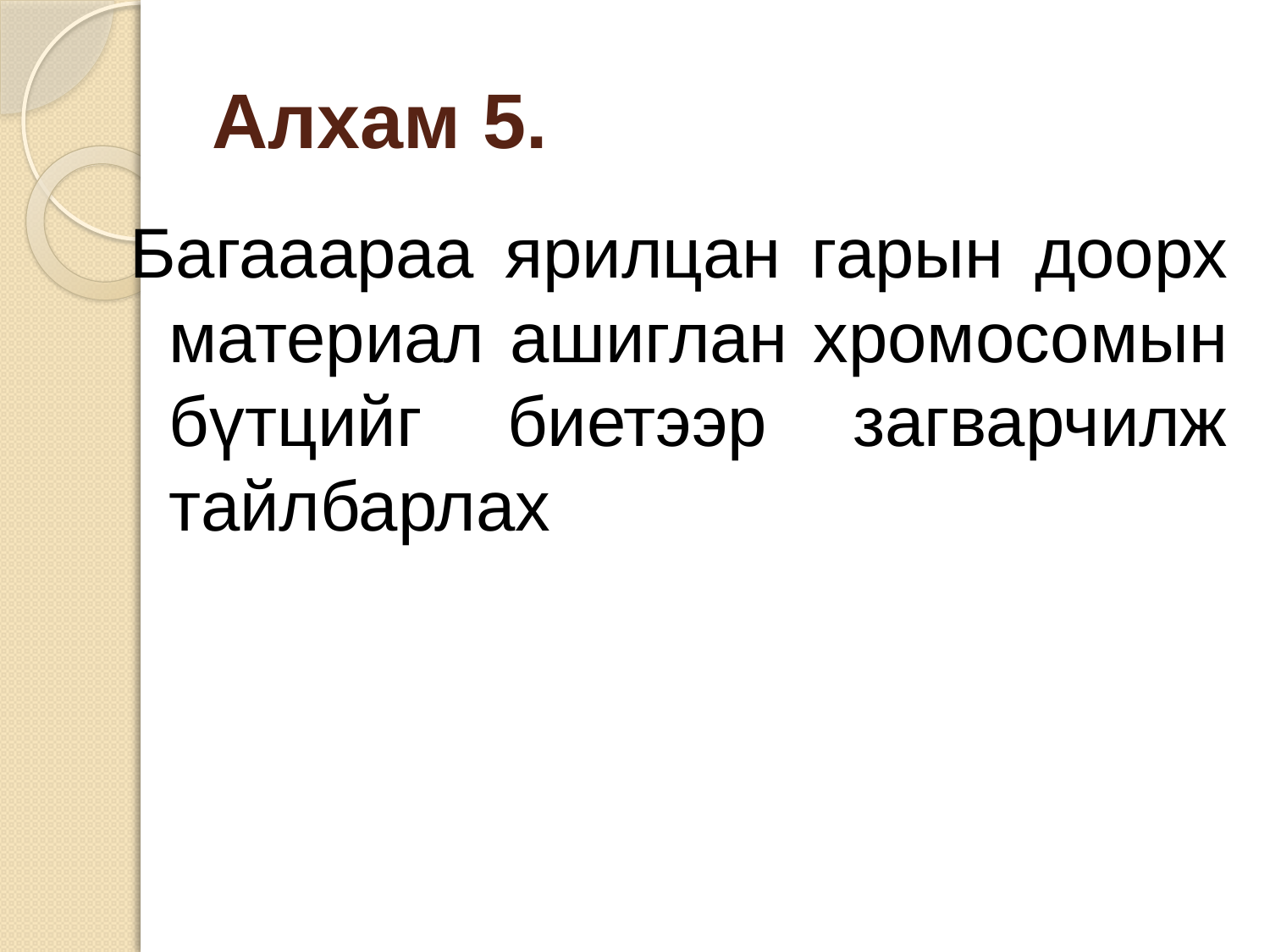

# Алхам 5.
Багааараа ярилцан гарын доорх материал ашиглан хромосомын бүтцийг биетээр загварчилж тайлбарлах